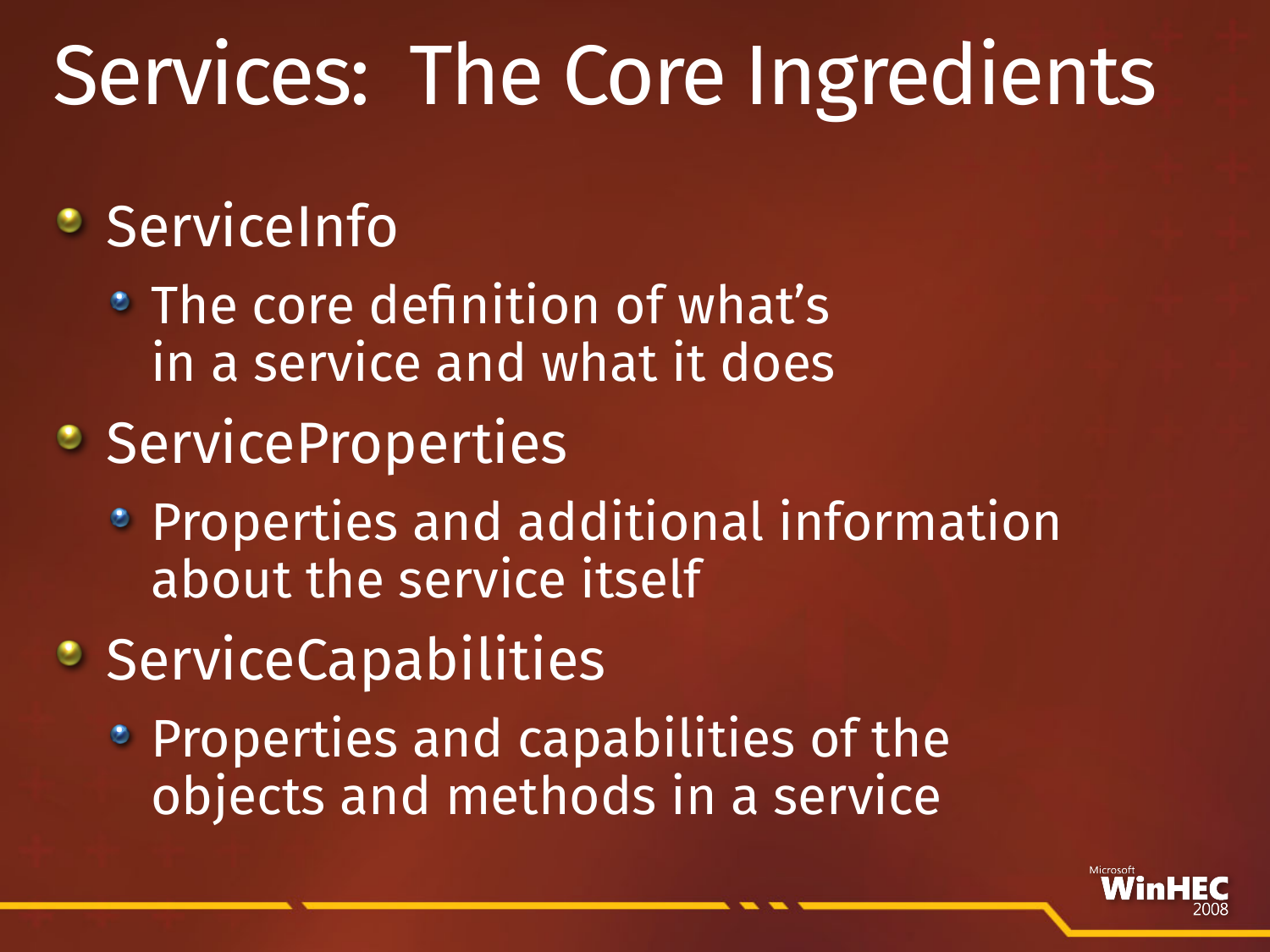

# Services:  The Core Ingredients
ServiceInfo
The core definition of what’s
in a service and what it does
ServiceProperties
Properties and additional information
about the service itself
ServiceCapabilities
Properties and capabilities of the
objects and methods in a service